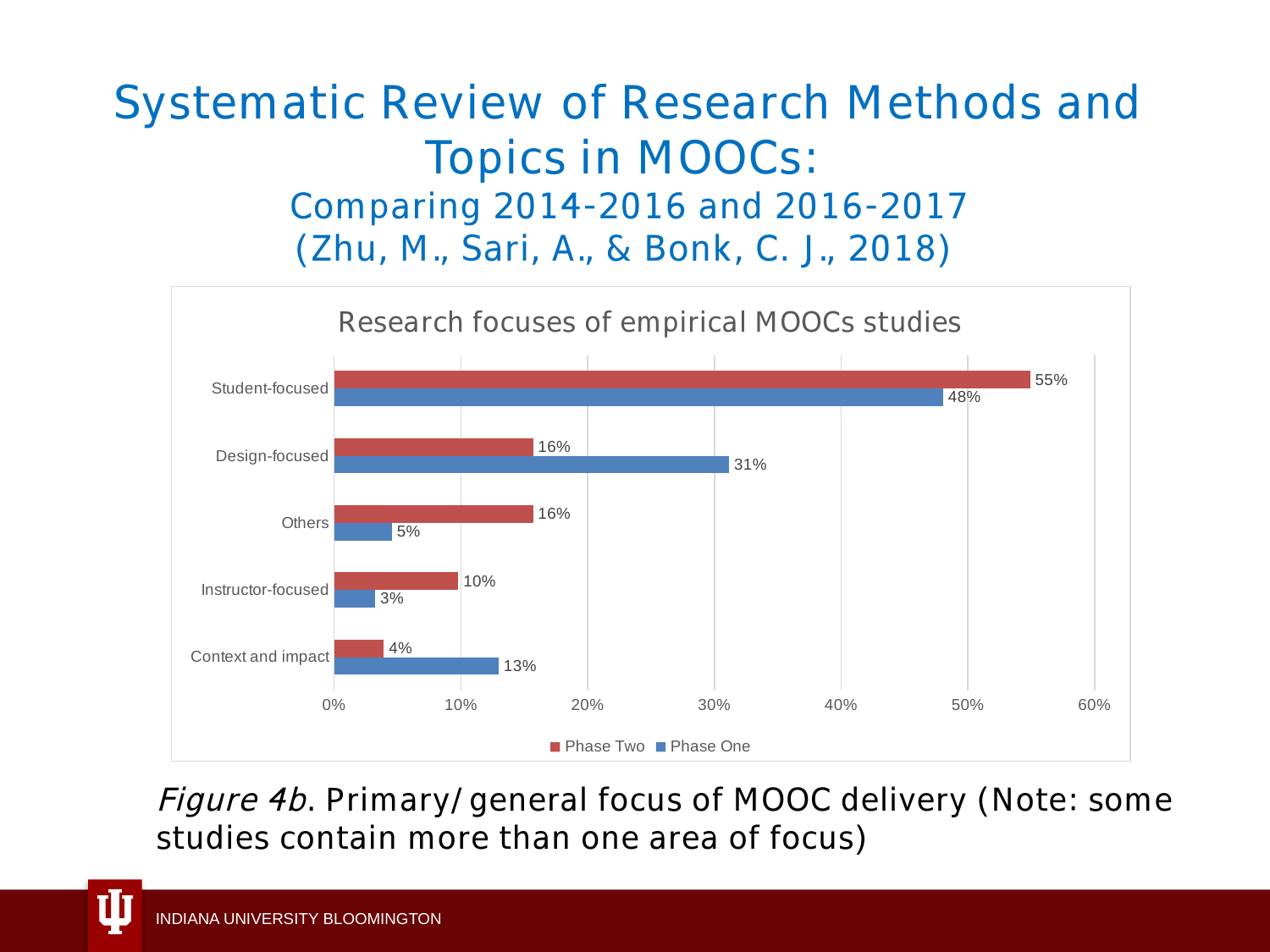

# Systematic Review of Research Methods and Topics in MOOCs: Comparing 2014-2016 and 2016-2017 (Zhu, M., Sari, A., & Bonk, C. J., 2018)

### Chart: Research focuses of empirical MOOCs studies

| Category | Phase One | Phase Two |
|---|---|---|
| Context and impact | 0.12987012987012986 | 0.0392156862745098 |
| Instructor-focused | 0.032467532467532464 | 0.09803921568627451 |
| Others | 0.045454545454545456 | 0.1568627450980392 |
| Design-focused | 0.3116883116883117 | 0.1568627450980392 |
| Student-focused | 0.4805194805194805 | 0.5490196078431373 |
Figure 4b. Primary/general focus of MOOC delivery (Note: some studies contain more than one area of focus)